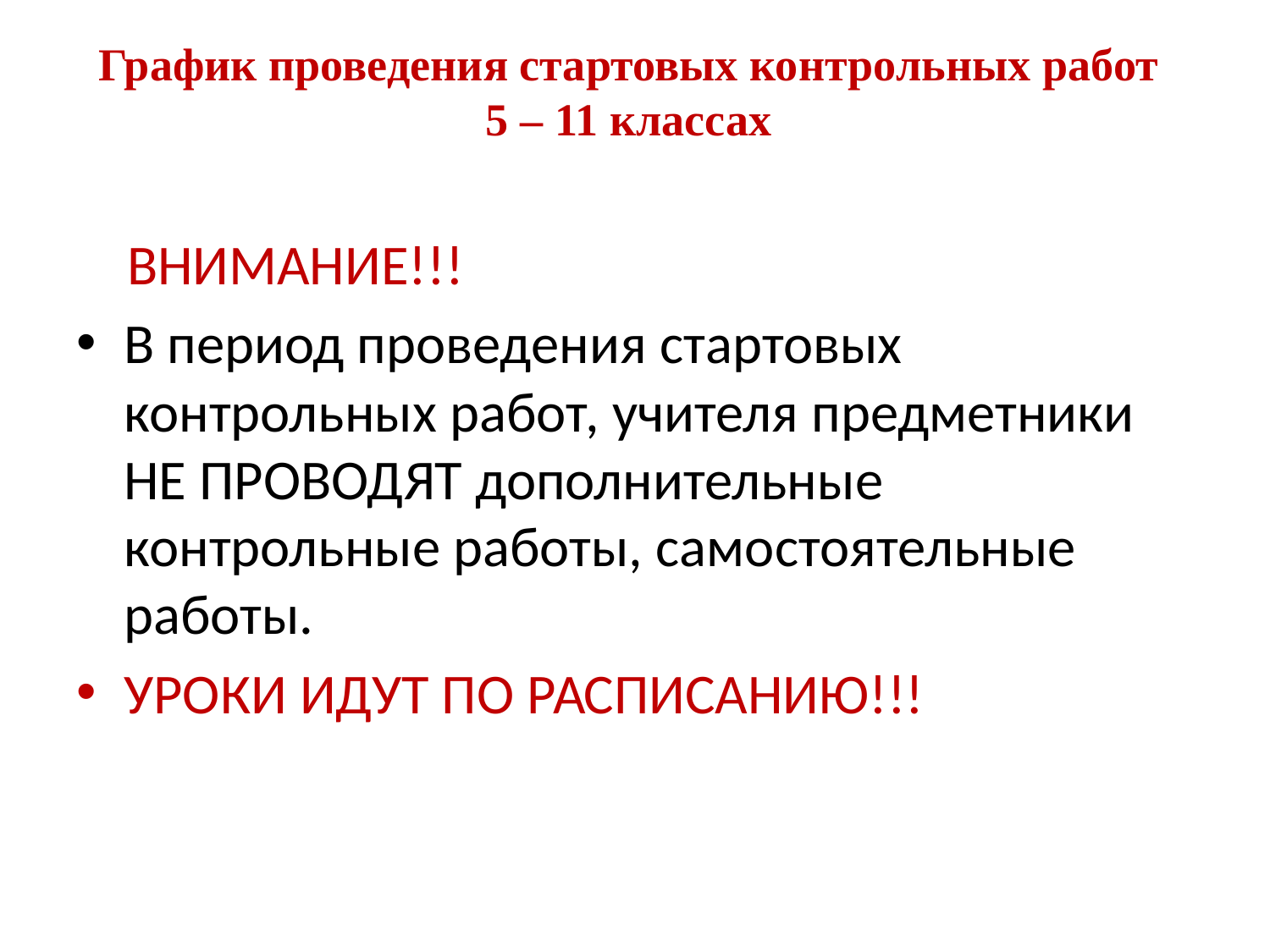

# График проведения стартовых контрольных работ 5 – 11 классах
    ВНИМАНИЕ!!!
В период проведения стартовых контрольных работ, учителя предметники НЕ ПРОВОДЯТ дополнительные контрольные работы, самостоятельные работы.
УРОКИ ИДУТ ПО РАСПИСАНИЮ!!!